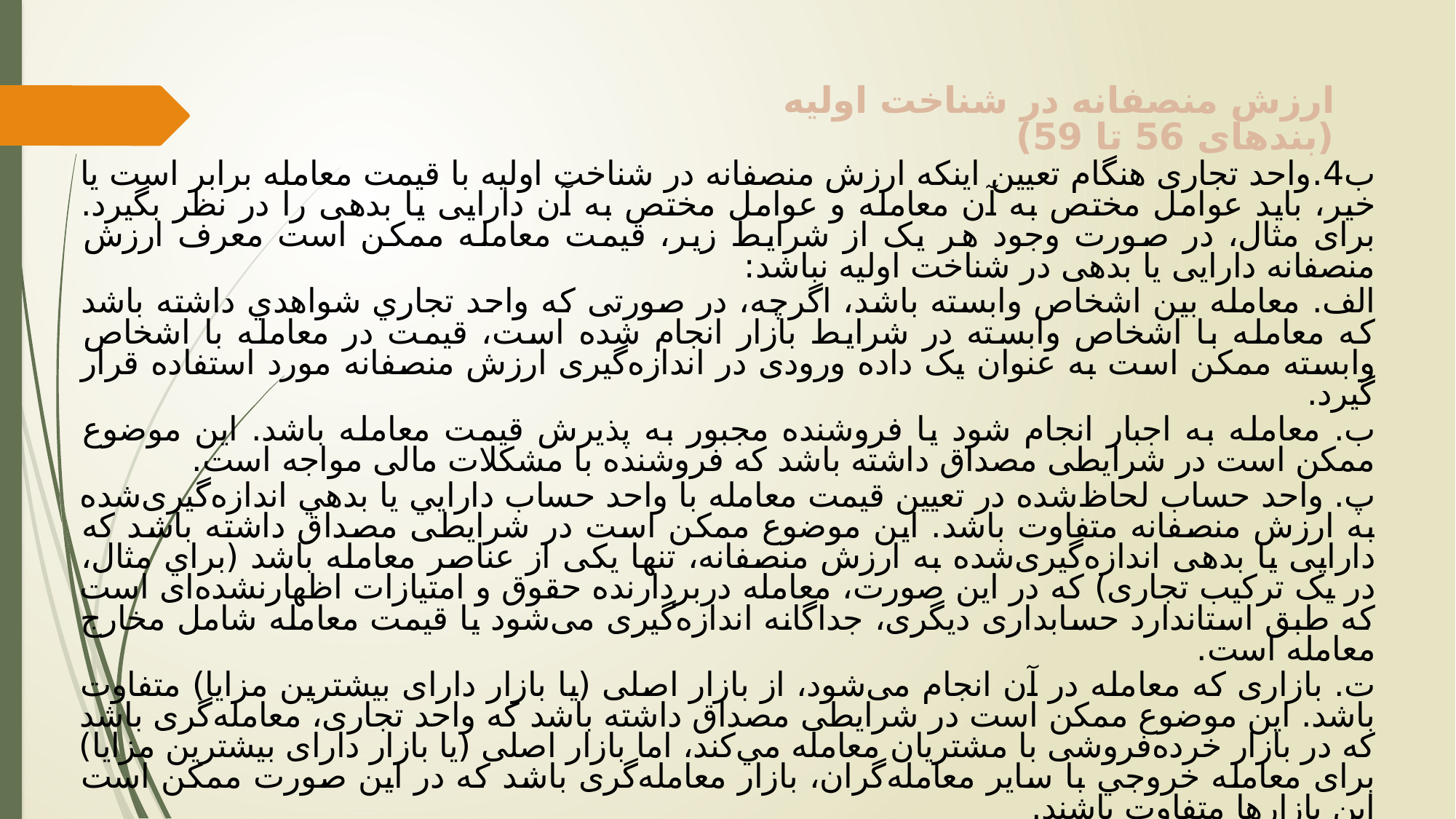

ارزش منصفانه در شناخت اولیه (بندهای 56 تا 59)
ب4.	واحد تجاری هنگام تعیین اینکه ارزش منصفانه در شناخت اولیه با قيمت معامله برابر است یا خیر، باید عوامل مختص به آن معامله و عوامل مختص به آن دارایی یا بدهی را در نظر بگیرد. برای مثال، در صورت وجود هر یک از شرایط زیر، قيمت معامله ممکن است معرف ارزش منصفانه دارایی یا بدهی در شناخت اولیه نباشد:
الف. معامله بین اشخاص وابسته باشد، اگرچه، در صورتی که واحد تجاري شواهدي داشته باشد كه معامله با اشخاص وابسته در شرايط بازار انجام شده است، قيمت در معامله با اشخاص وابسته ممکن است به عنوان یک داده‌ ورودی در اندازه‌گیری ارزش منصفانه مورد استفاده قرار گيرد.
ب. معامله به اجبار انجام شود یا فروشنده مجبور به پذيرش قيمت معامله باشد. اين موضوع ممكن است در شرایطی مصداق داشته باشد كه فروشنده با مشکلات مالی مواجه است.
پ. واحد حساب لحاظ‌شده در تعیین قیمت معامله با واحد حساب دارايي يا بدهي اندازه‌گیری‌شده به ارزش منصفانه متفاوت باشد. اين موضوع ممكن است در شرایطی مصداق داشته باشد که دارایی یا بدهی اندازه‌گیری‌شده به ارزش منصفانه، تنها یکی از عناصر معامله باشد (براي مثال، در یک ترکیب تجاری) که در این صورت، معامله دربردارنده حقوق و امتیازات اظهارنشده‌ای است که طبق استاندارد حسابداری دیگری، جداگانه اندازه‌گیری می‌شود یا قيمت معامله شامل مخارج معامله است.
ت. بازاری که معامله در آن انجام می‌شود، از بازار اصلی (یا بازار دارای بیشترین مزایا) متفاوت باشد. اين موضوع ممكن است در شرایطی مصداق داشته باشد که واحد تجاری، معامله‌گری باشد که در بازار خرده‌فروشی با مشتریان معامله مي‌كند، اما بازار اصلی (یا بازار دارای بیشترین مزایا) برای معامله خروجي با سایر معامله‌گران، بازار معامله‌گری باشد که در این صورت ممكن است اين بازارها متفاوت باشند.